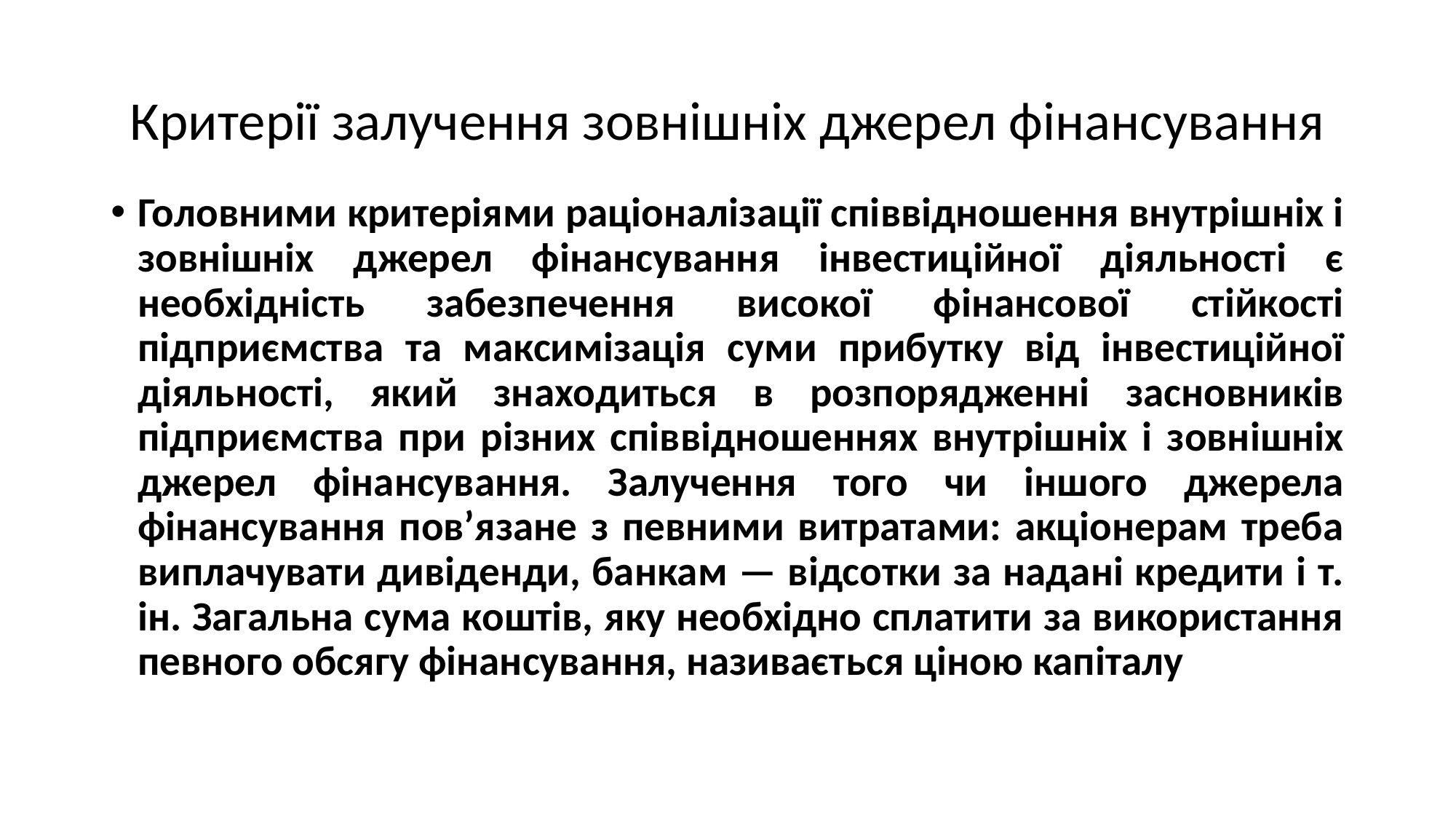

# Критерії залучення зовнішніх джерел фінансування
Головними критеріями раціоналізації співвідношення внутрішніх і зовнішніх джерел фінансування інвестиційної діяльності є необхідність забезпечення високої фінансової стійкості підприємства та максимізація суми прибутку від інвестиційної діяльності, який знаходиться в розпорядженні засновників підприємства при різних співвідношеннях внутрішніх і зовнішніх джерел фінансування. Залучення того чи іншого джерела фінансування пов’язане з певними витратами: акціонерам треба виплачувати дивіденди, банкам — відсотки за надані кредити і т. ін. Загальна сума коштів, яку необхідно сплатити за використання певного обсягу фінансування, називається ціною капіталу